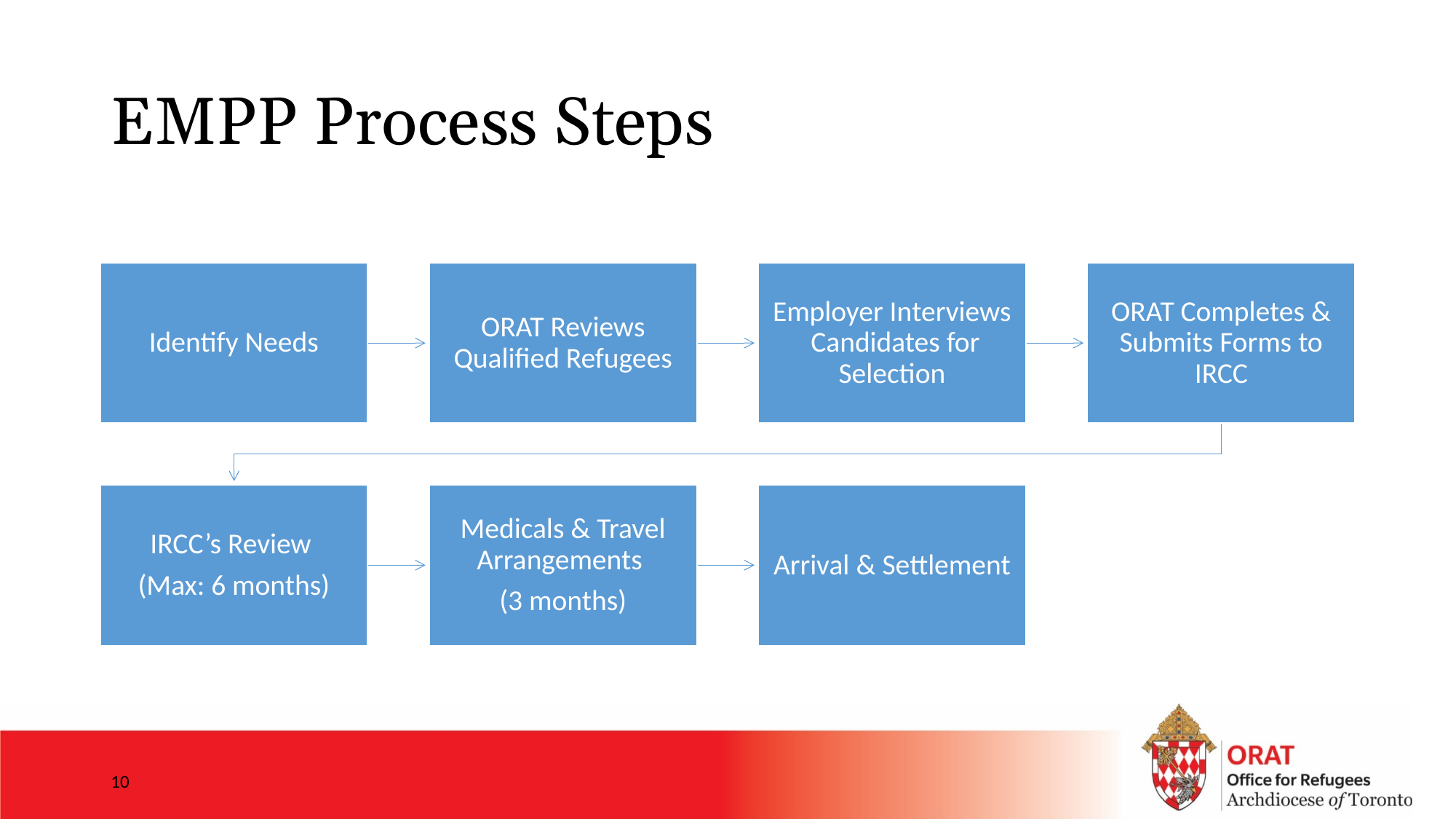

# EMPP Process Steps

Identify Needs

ORAT Reviews Qualified Refugees

Employer Interviews  Candidates for Selection

ORAT Completes & Submits Forms to IRCC

IRCC’s Review
(Max: 6 months)

Medicals & Travel Arrangements
(3 months)
Arrival & Settlement
10